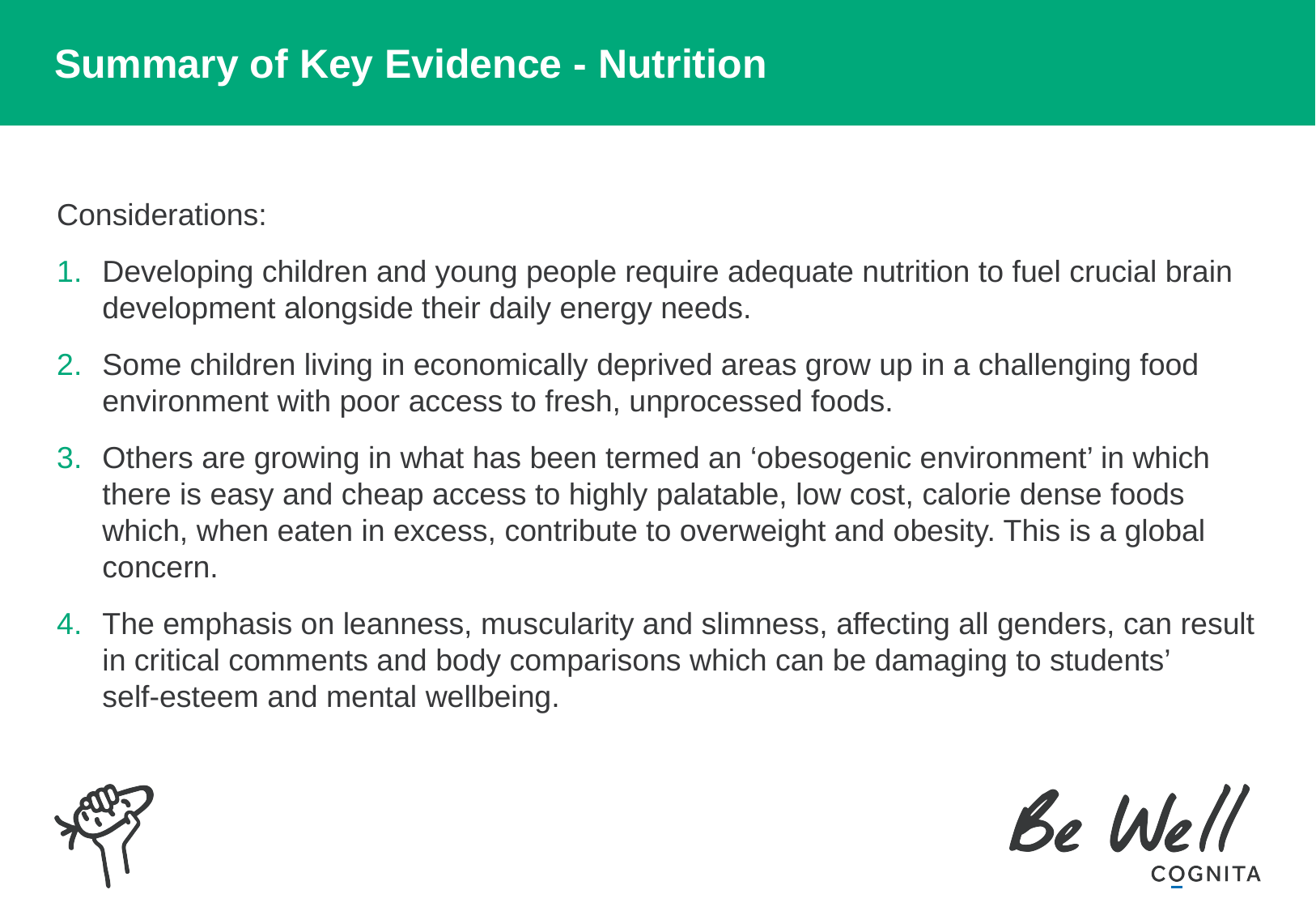

# Summary of Key Evidence - Nutrition

Considerations:
Developing children and young people require adequate nutrition to fuel crucial brain development alongside their daily energy needs.
Some children living in economically deprived areas grow up in a challenging food environment with poor access to fresh, unprocessed foods.
Others are growing in what has been termed an ‘obesogenic environment’ in which there is easy and cheap access to highly palatable, low cost, calorie dense foods which, when eaten in excess, contribute to overweight and obesity. This is a global concern.
The emphasis on leanness, muscularity and slimness, affecting all genders, can result in critical comments and body comparisons which can be damaging to students’    self-esteem and mental wellbeing.